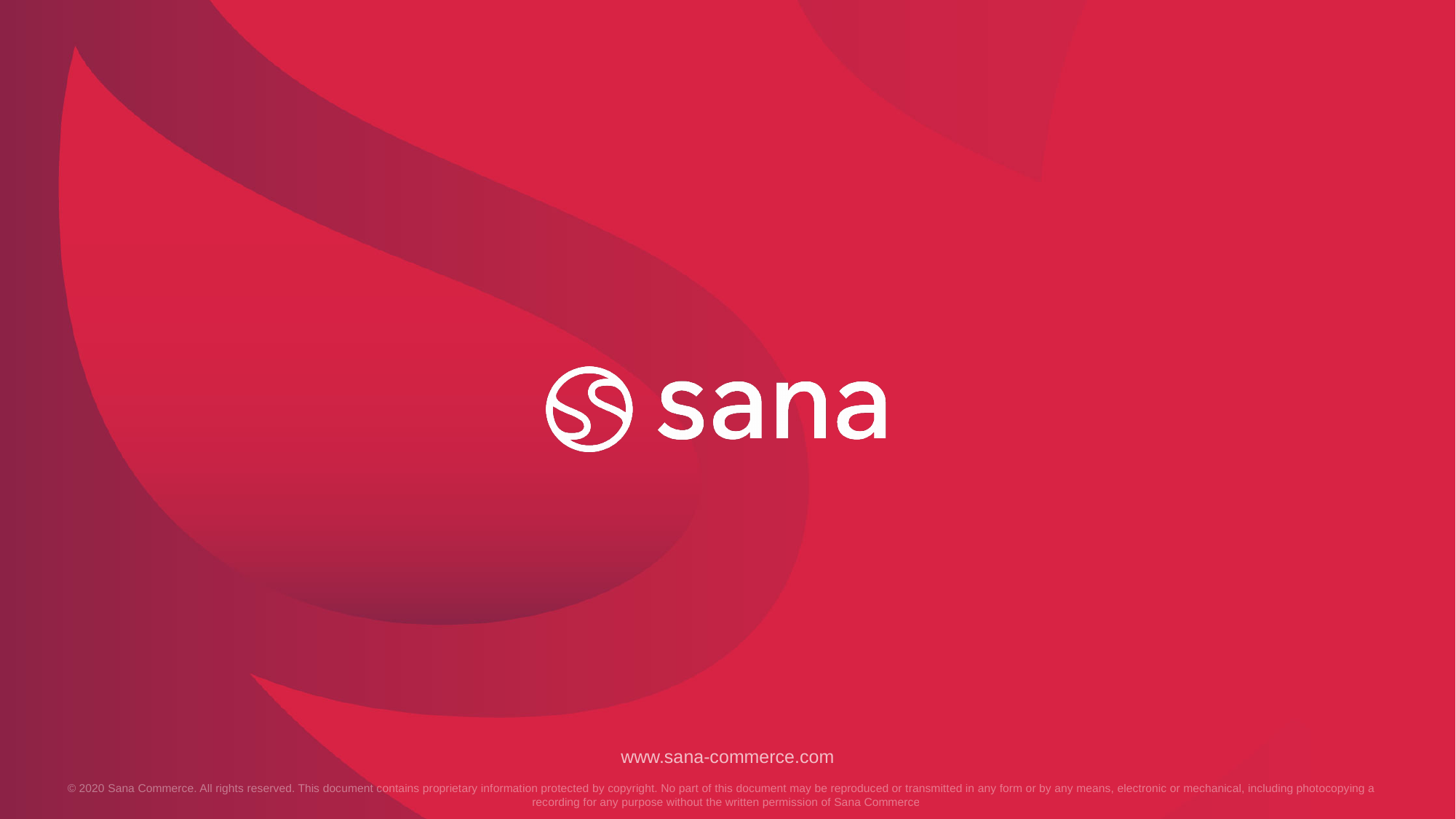

© 2020 Sana Commerce. All rights reserved. This document contains proprietary information protected by copyright. No part of this document may be reproduced or transmitted in any form or by any means, electronic or mechanical, including photocopying and recording for any purpose without the written permission of Sana Commerce.